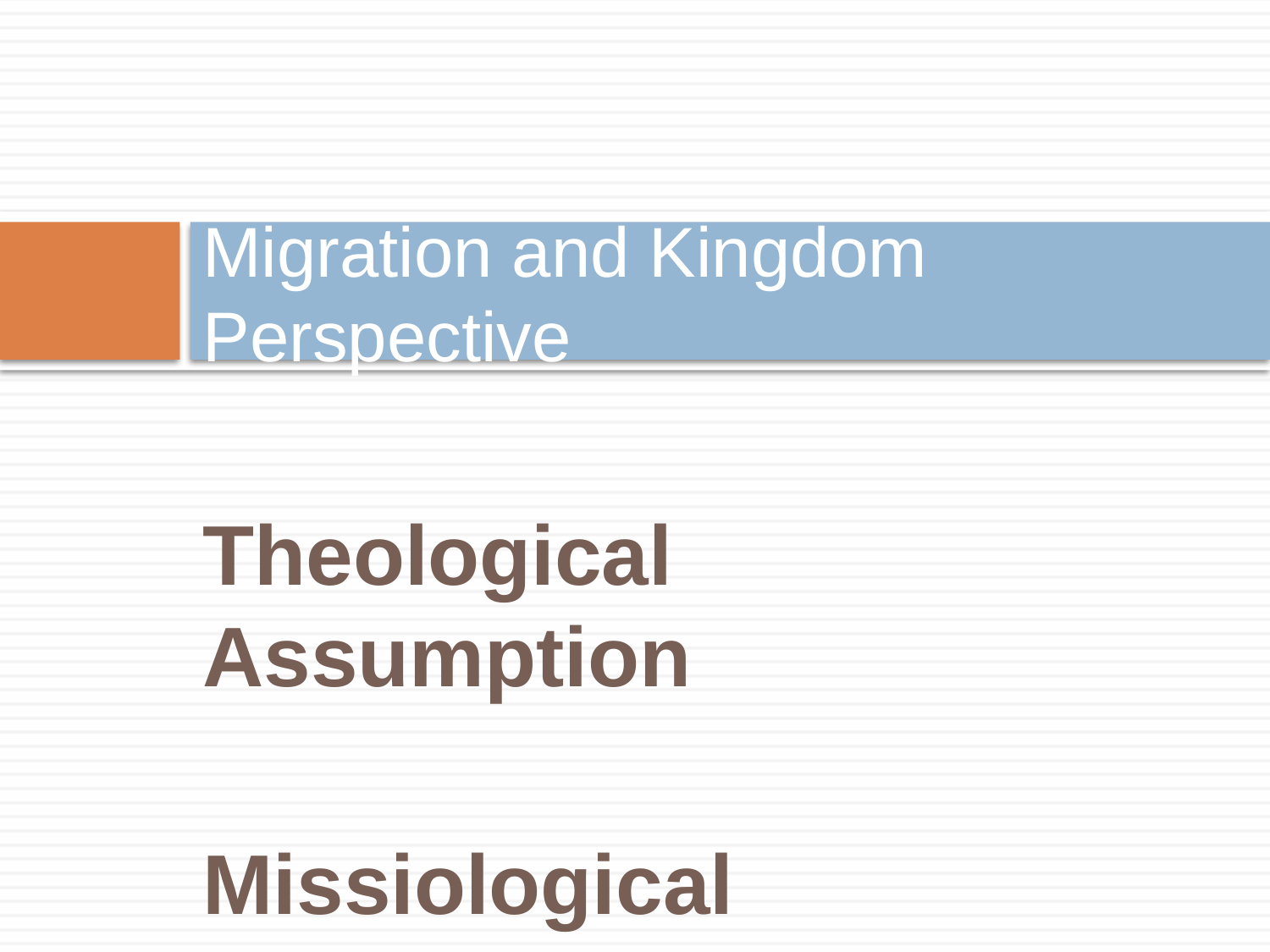

# Migration and Kingdom Perspective

Theological Assumption

Missiological Assumption